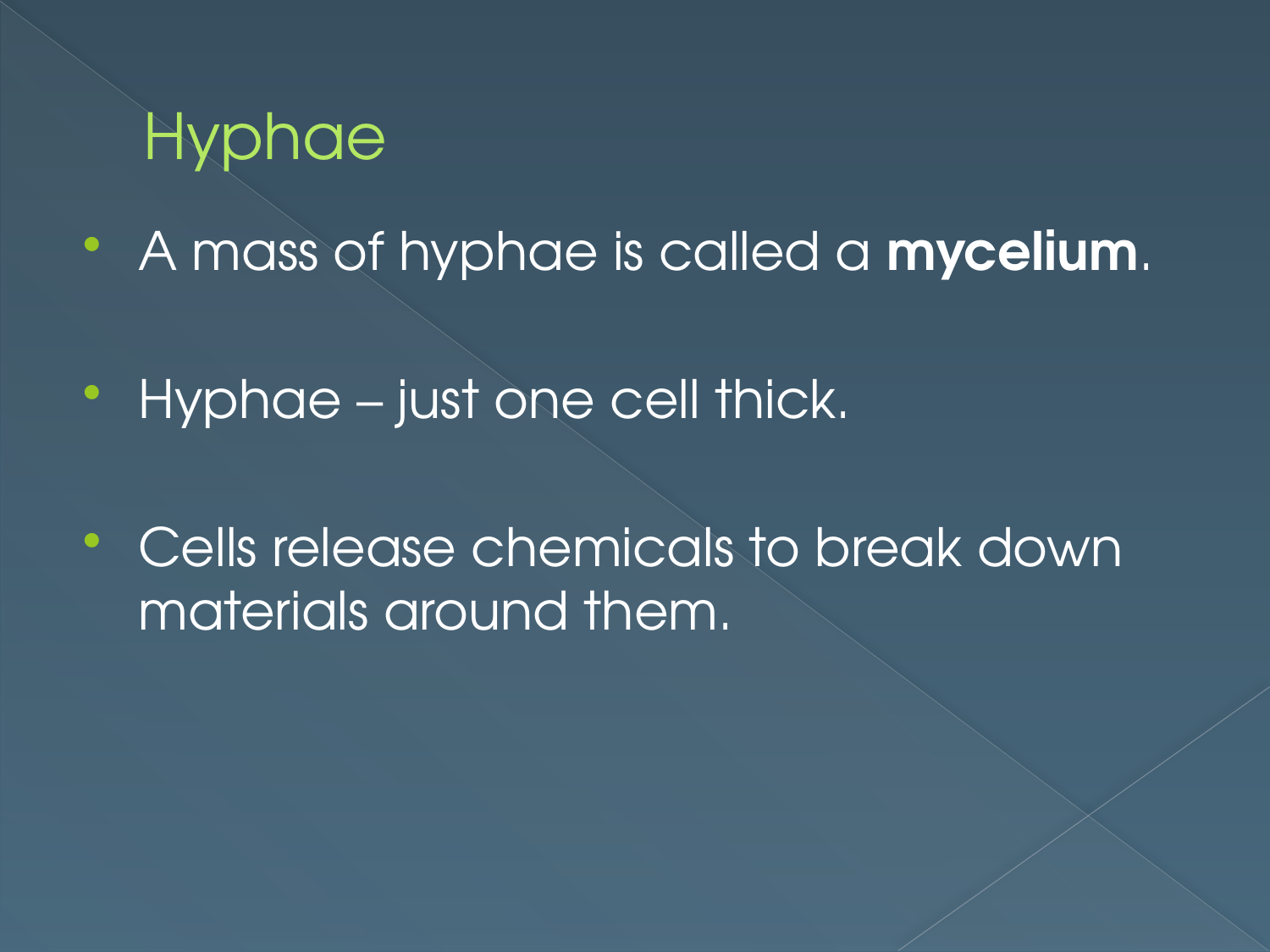

# Hyphae
A mass of hyphae is called a mycelium.

Hyphae – just one cell thick.

Cells release chemicals to break down materials around them.